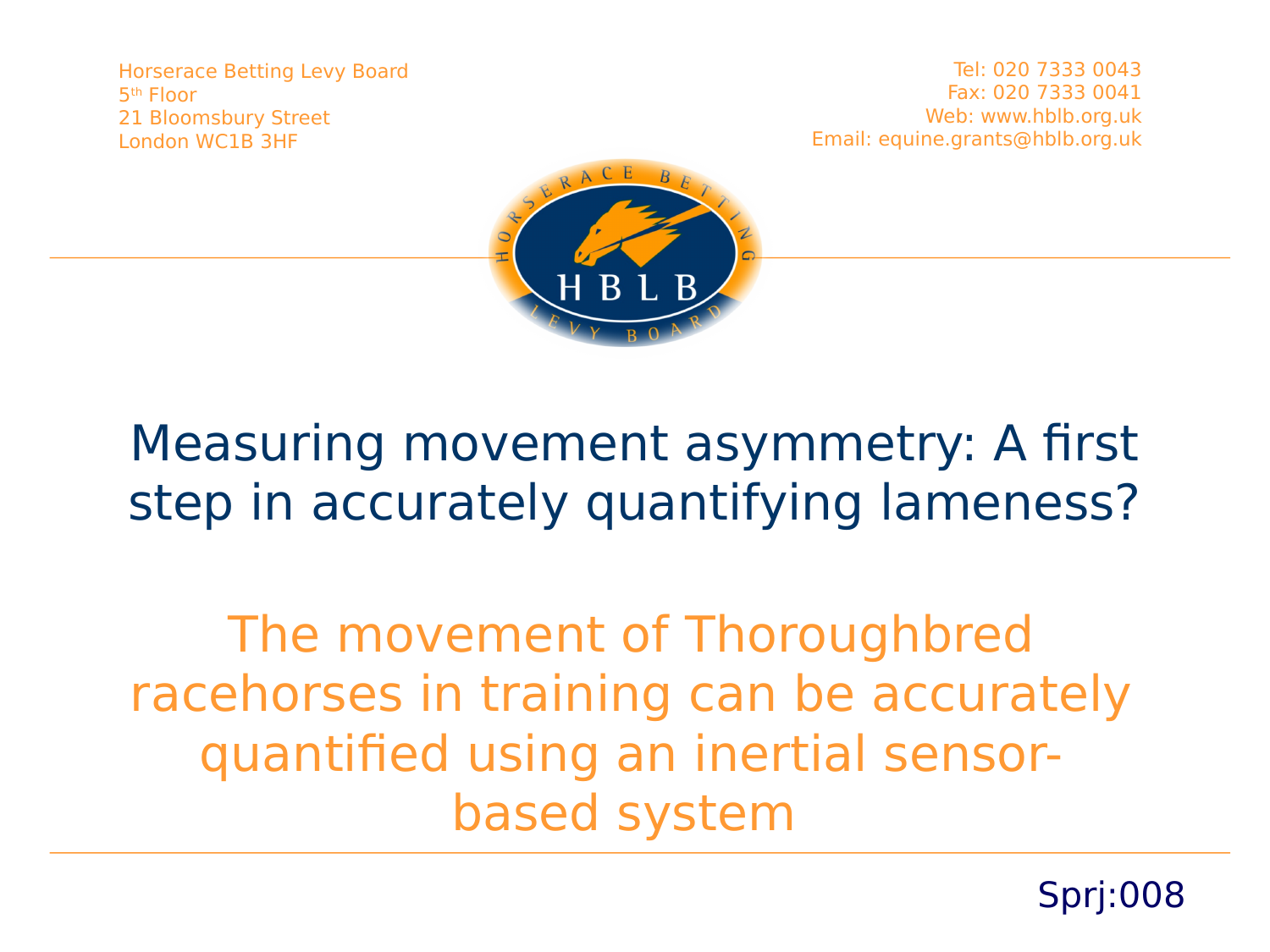

Measuring movement asymmetry: A first step in accurately quantifying lameness?
The movement of Thoroughbred racehorses in training can be accurately quantified using an inertial sensor-based system
Sprj:008